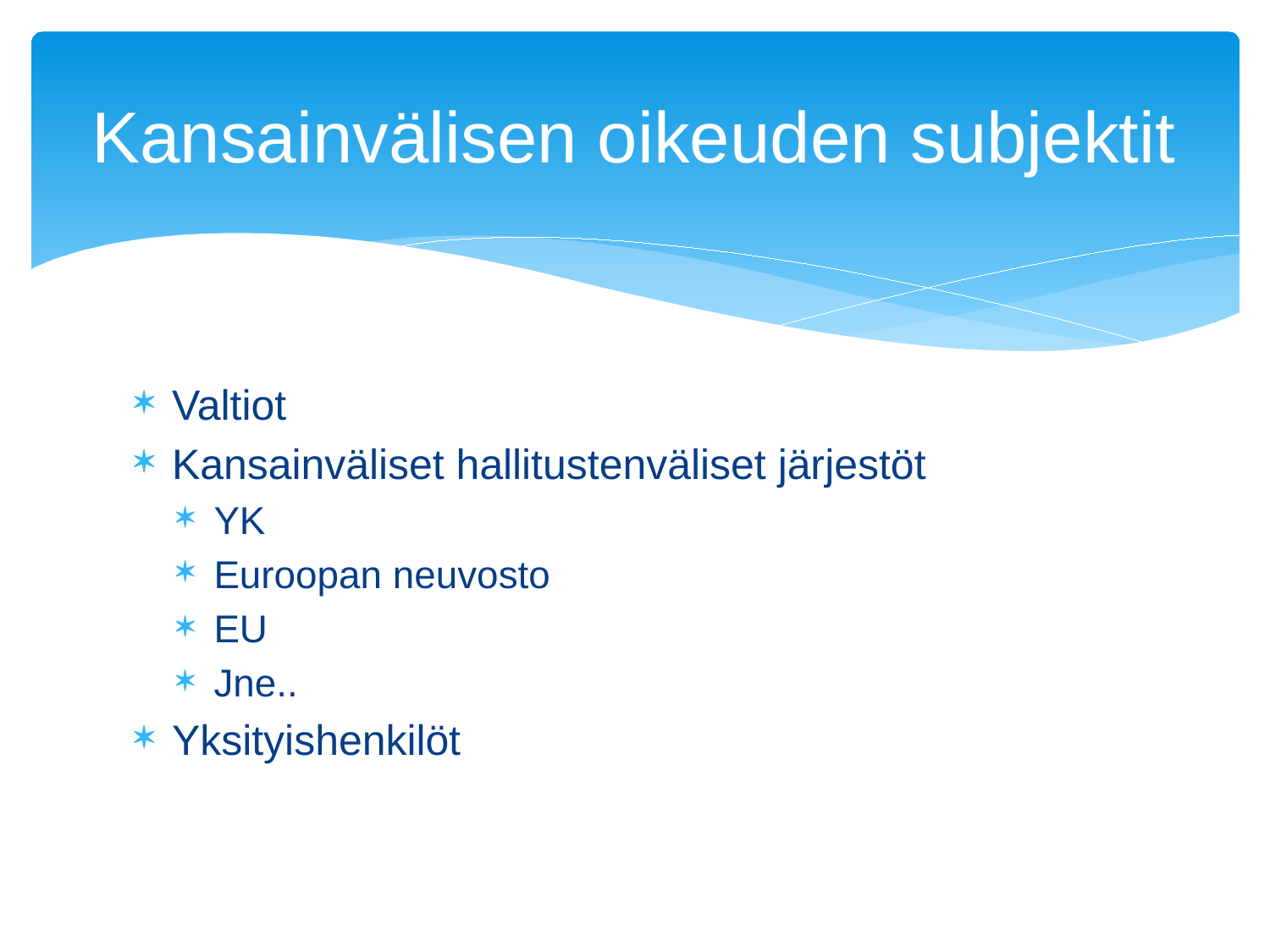

# Kansainvälisen oikeuden subjektit
Valtiot
Kansainväliset hallitustenväliset järjestöt
YK
Euroopan neuvosto
EU
Jne..
Yksityishenkilöt